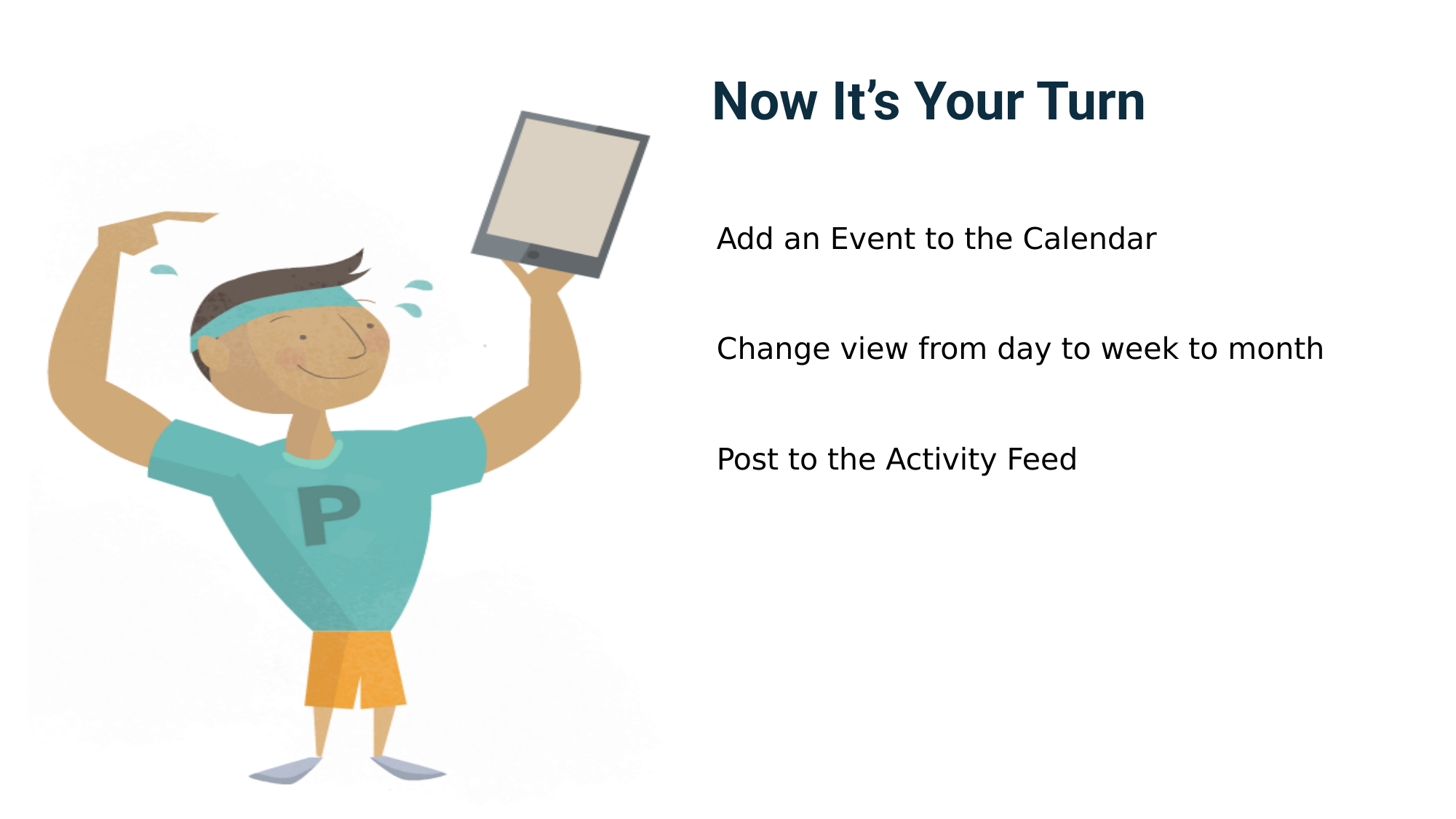

# Now It’s Your Turn

Add an Event to the Calendar

Change view from day to week to month

Post to the Activity Feed